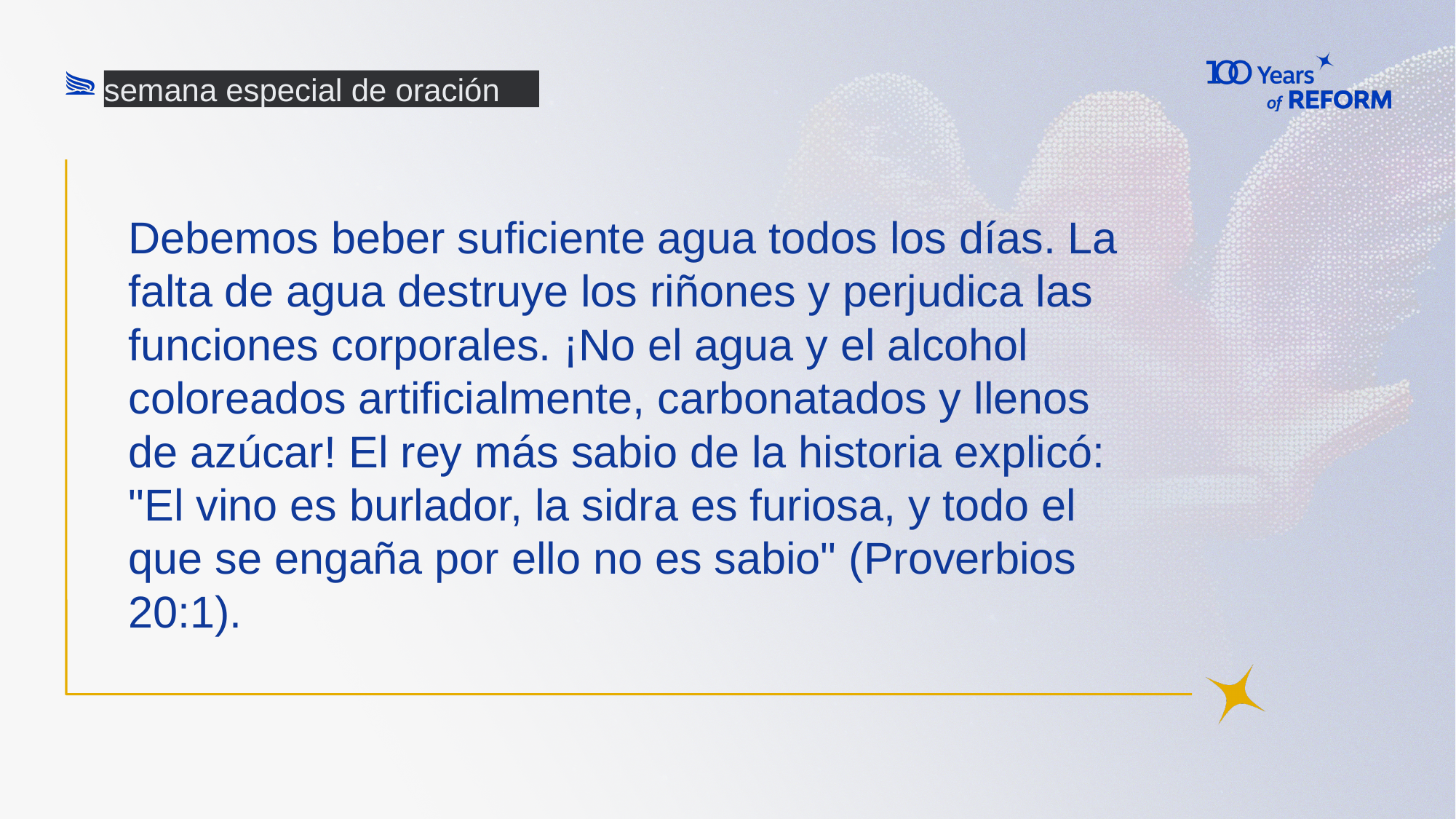

semana especial de oración
# Debemos beber suficiente agua todos los días. La falta de agua destruye los riñones y perjudica las funciones corporales. ¡No el agua y el alcohol coloreados artificialmente, carbonatados y llenos de azúcar! El rey más sabio de la historia explicó: "El vino es burlador, la sidra es furiosa, y todo el que se engaña por ello no es sabio" (Proverbios 20:1).